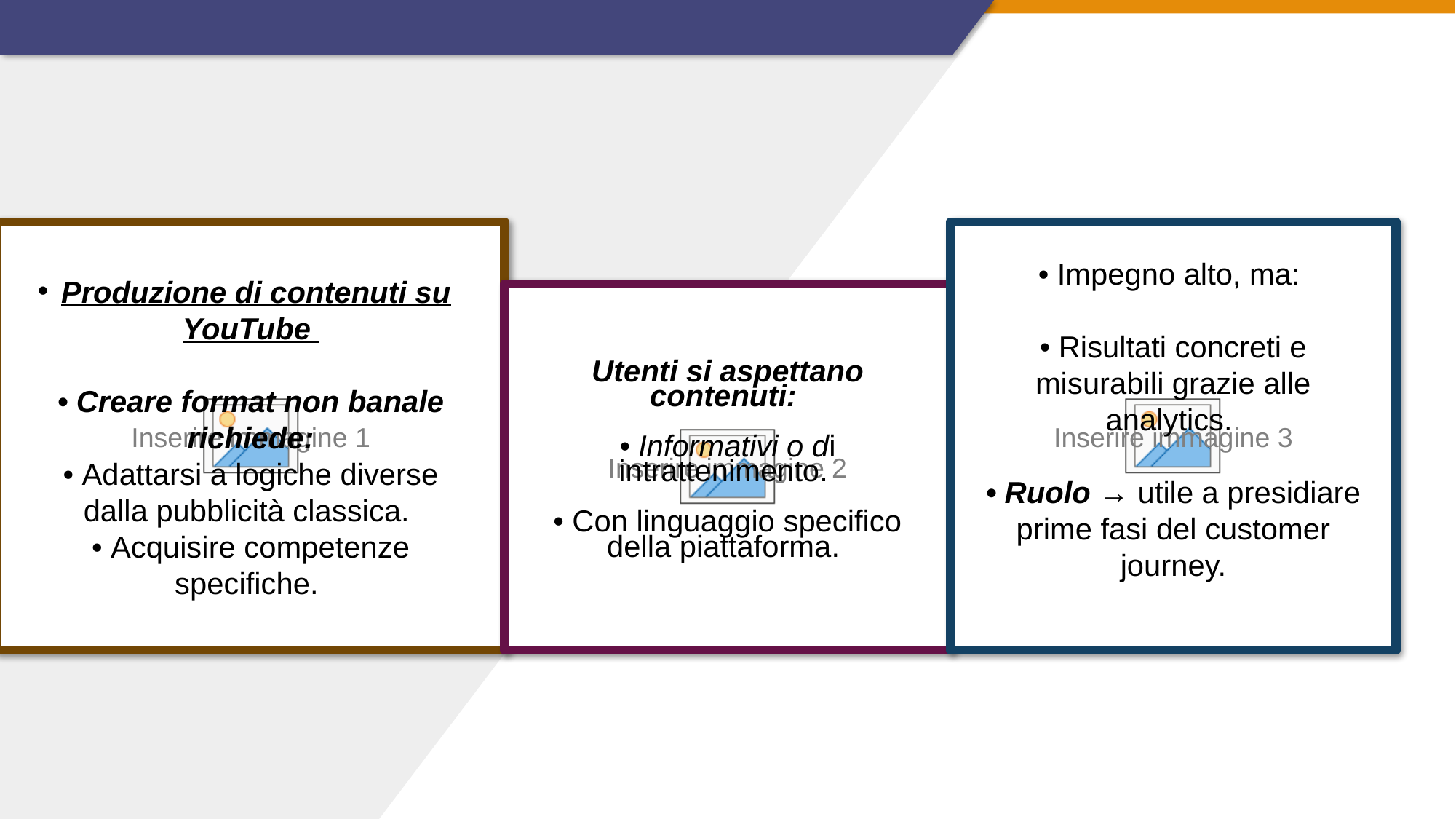

• Impegno alto, ma:

• Risultati concreti e misurabili grazie alle analytics.

• Ruolo → utile a presidiare prime fasi del customer journey.
Produzione di contenuti su YouTube

• Creare format non banale  richiede:
• Adattarsi a logiche diverse dalla pubblicità classica.
• Acquisire competenze specifiche.

Utenti si aspettano contenuti: ​

• Informativi o di intrattenimento. ​

• Con linguaggio specifico della piattaforma. ​